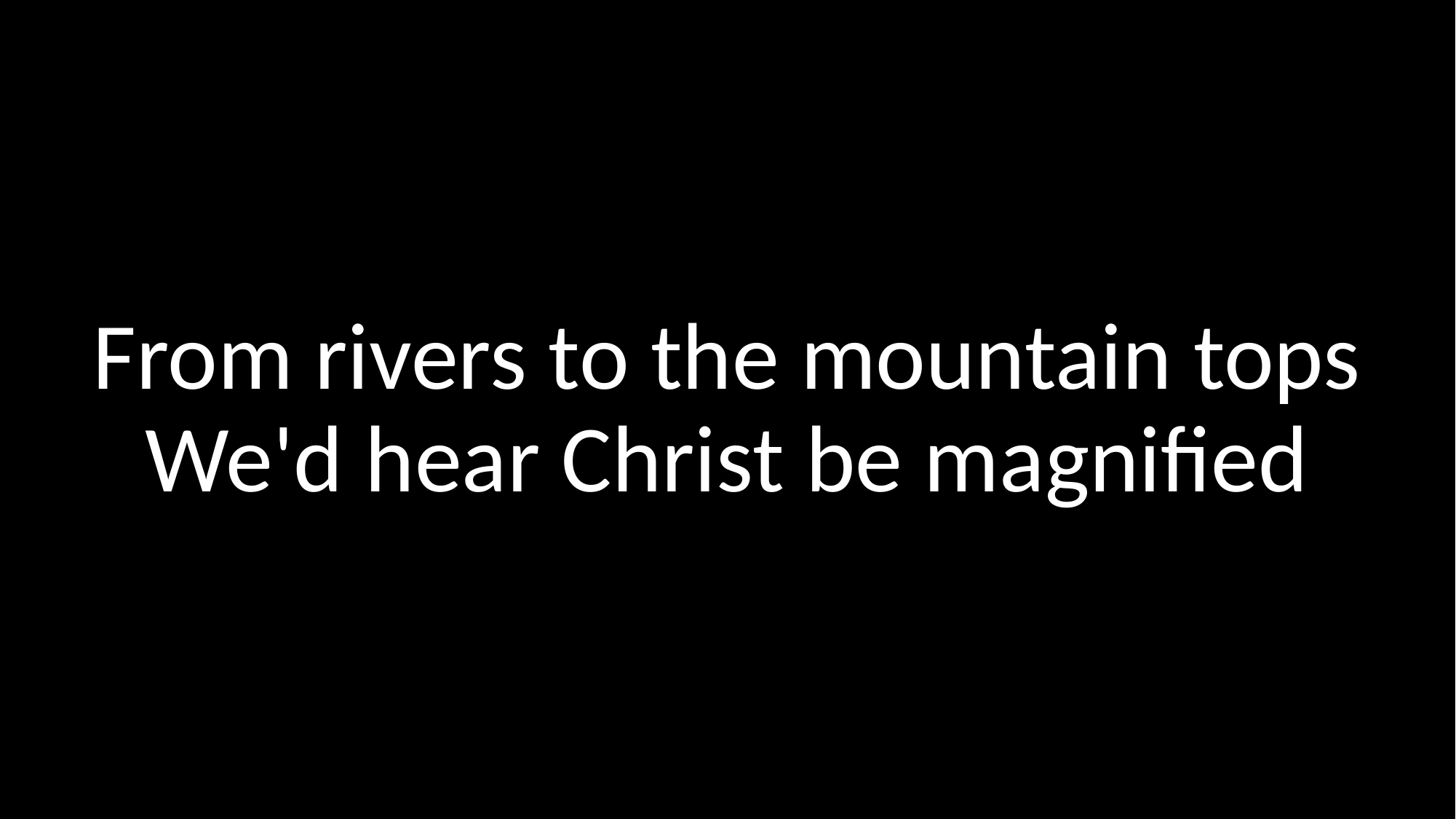

From rivers to the mountain tops
We'd hear Christ be magnified